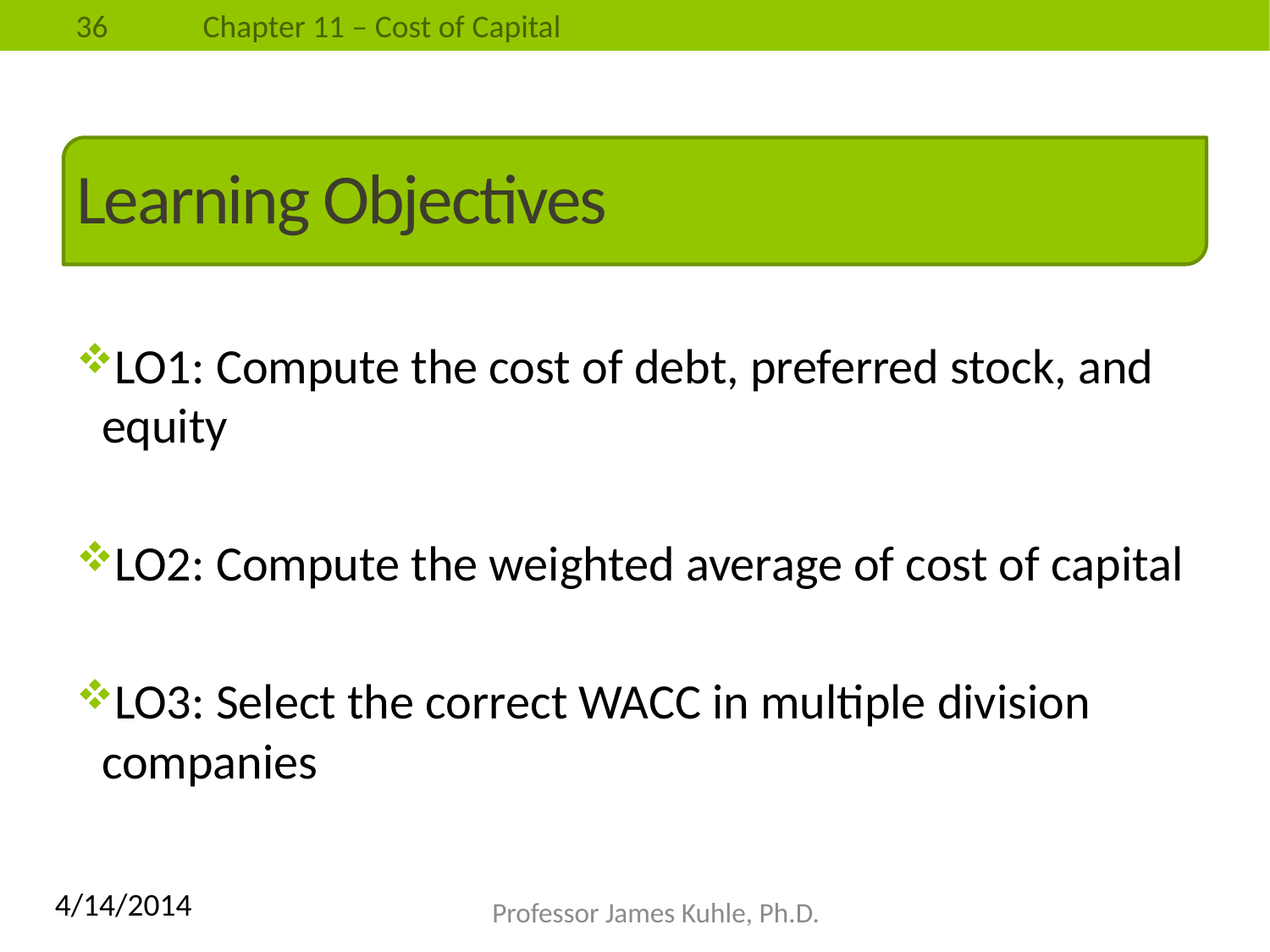

# Learning Objectives
LO1: Compute the cost of debt, preferred stock, and equity

LO2: Compute the weighted average of cost of capital

LO3: Select the correct WACC in multiple division companies
4/14/2014
Professor James Kuhle, Ph.D.